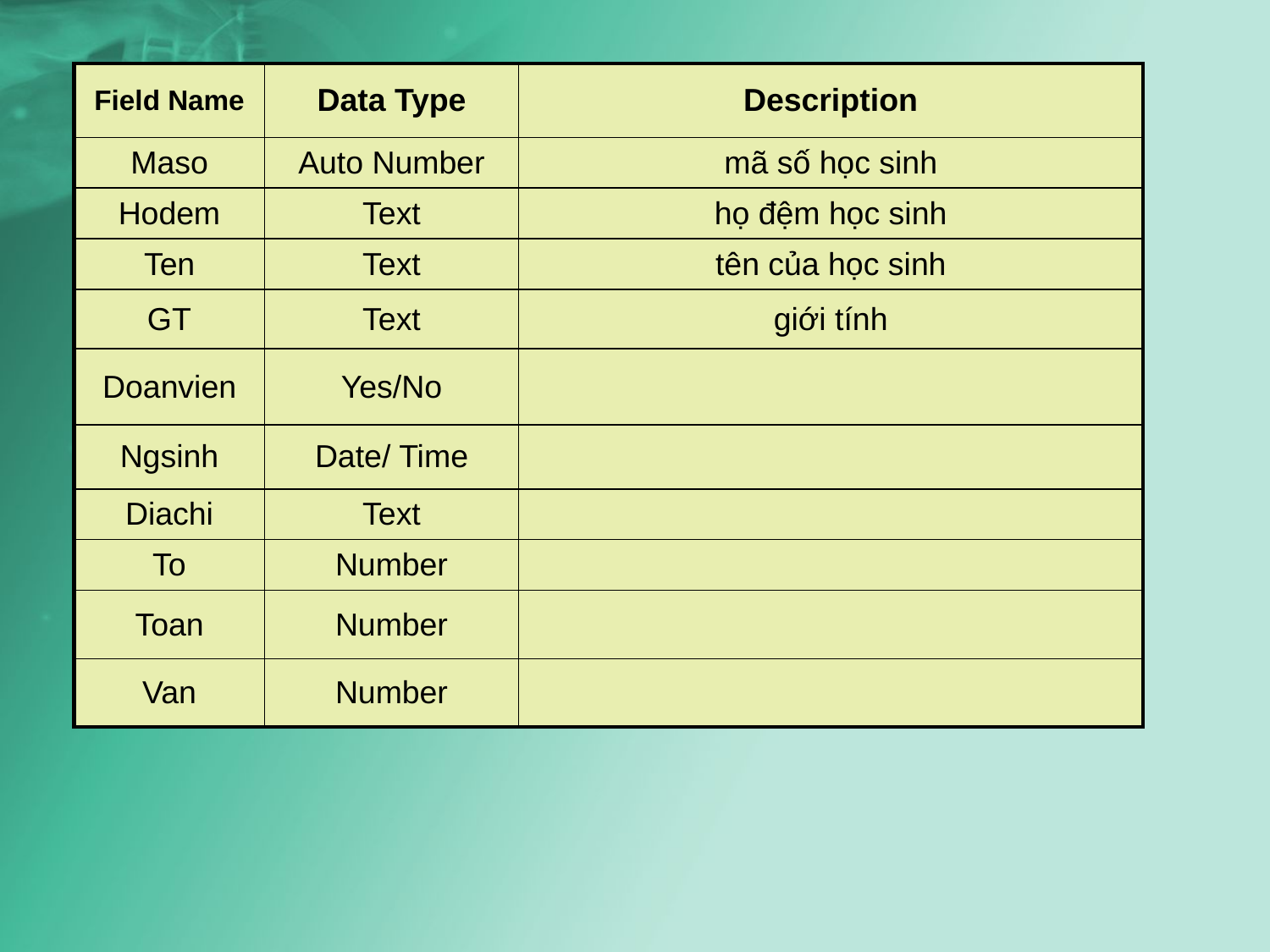

| Field Name | Data Type | Description |
| --- | --- | --- |
| Maso | Auto Number | mã số học sinh |
| Hodem | Text | họ đệm học sinh |
| Ten | Text | tên của học sinh |
| GT | Text | giới tính |
| Doanvien | Yes/No |  |
| Ngsinh | Date/ Time |  |
| Diachi | Text |  |
| To | Number |  |
| Toan | Number |  |
| Van | Number |  |